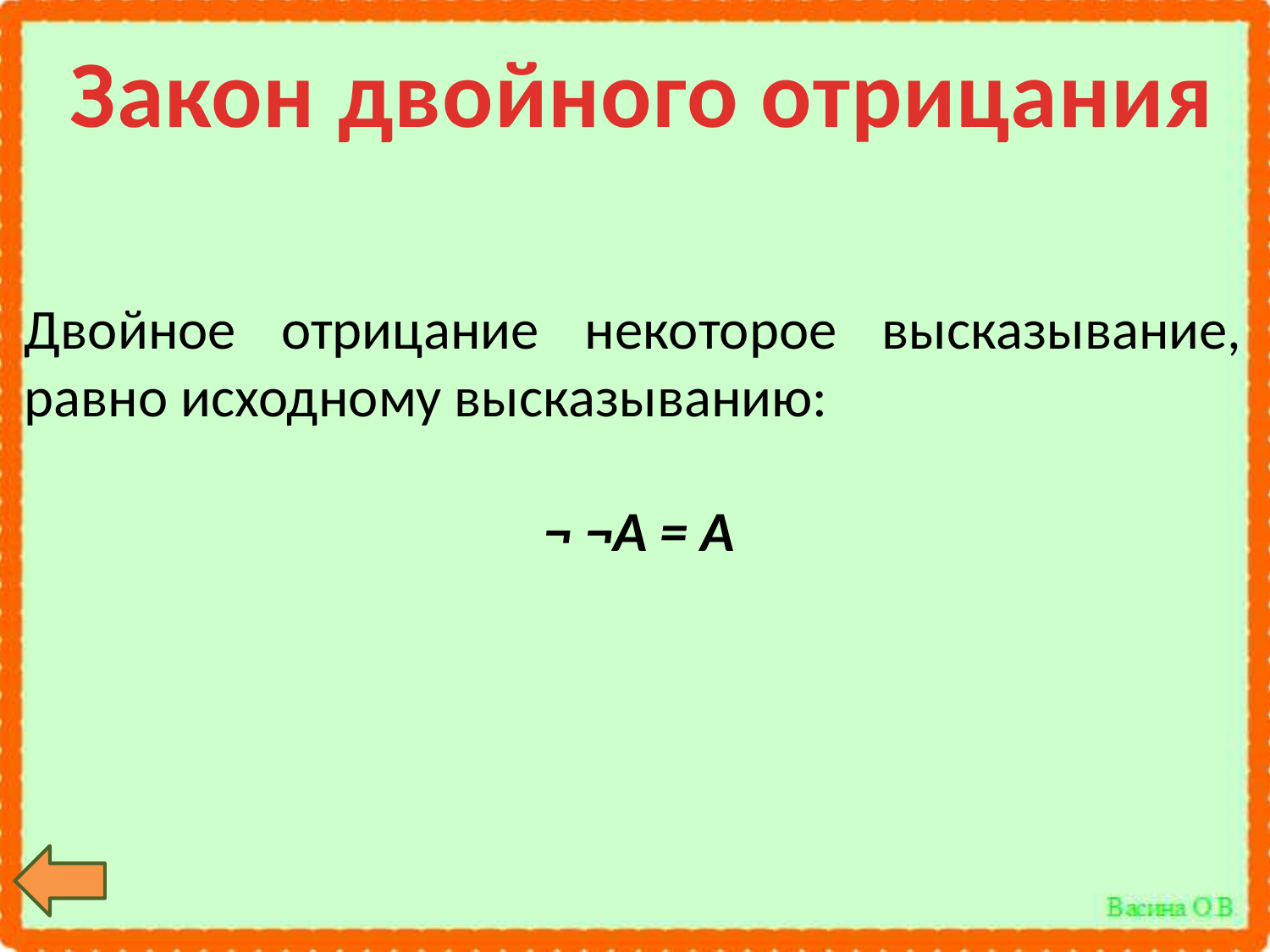

Закон двойного отрицания
Двойное отрицание неко­торое высказывание, равно исходному высказыванию:

 ¬ ¬A = A